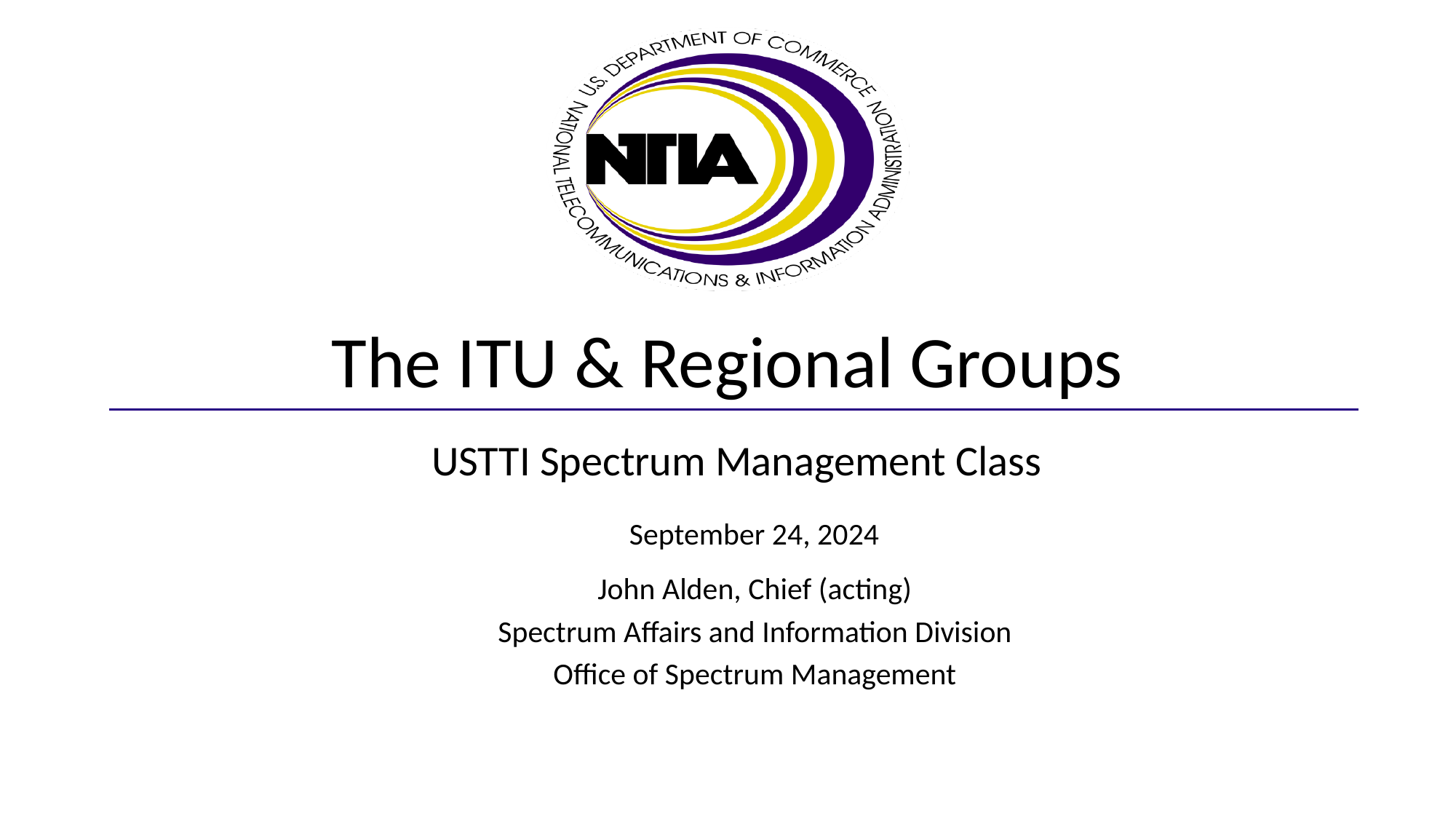

# The ITU & Regional Groups
USTTI Spectrum Management Class
September 24, 2024
John Alden, Chief (acting)
Spectrum Affairs and Information Division
Office of Spectrum Management